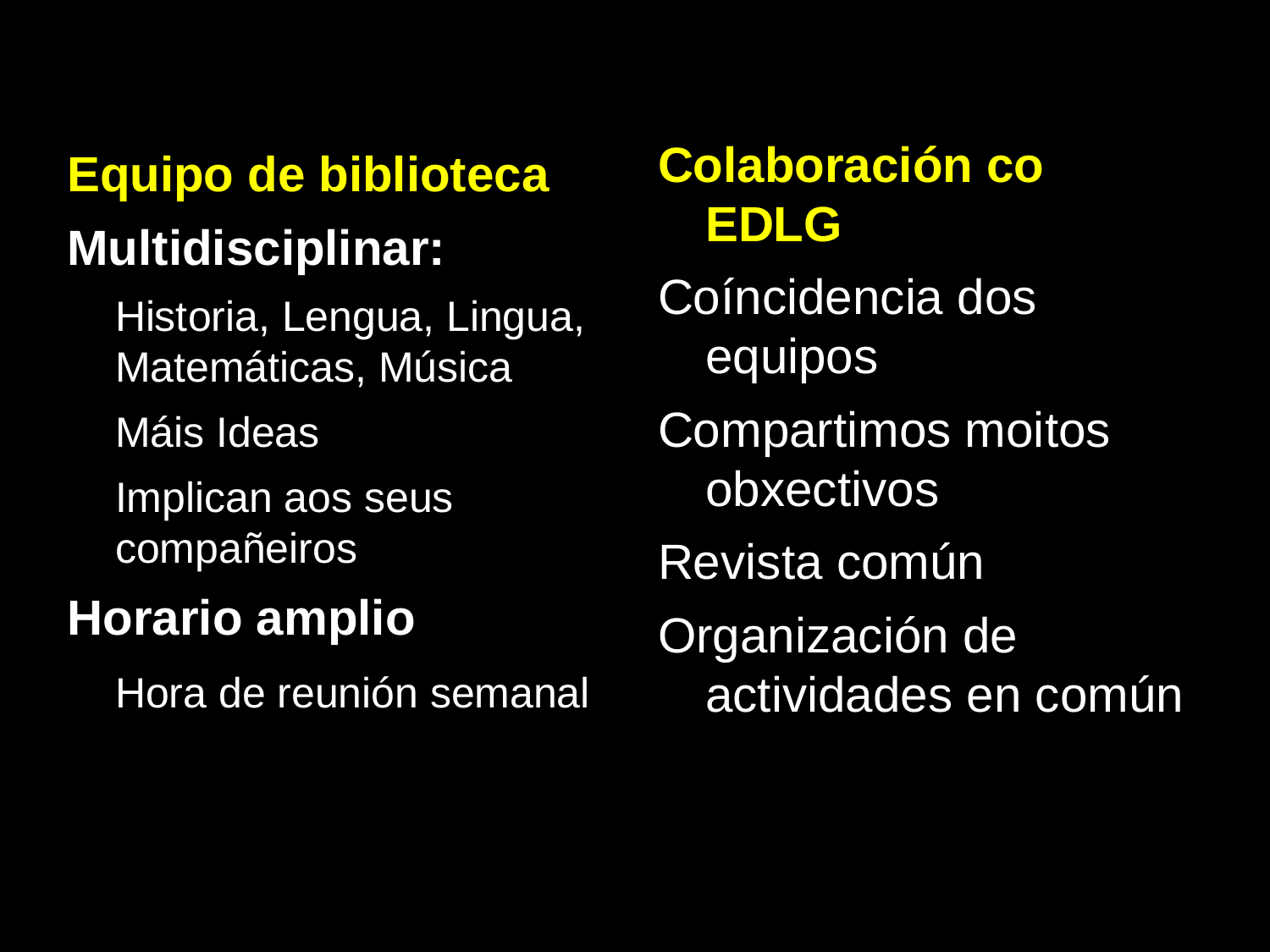

Colaboración co EDLG
Coíncidencia dos equipos
Compartimos moitos obxectivos
Revista común
Organización de actividades en común

Equipo de biblioteca
Multidisciplinar:
Historia, Lengua, Lingua, Matemáticas, Música
Máis Ideas
Implican aos seus compañeiros
Horario amplio
	Hora de reunión semanal